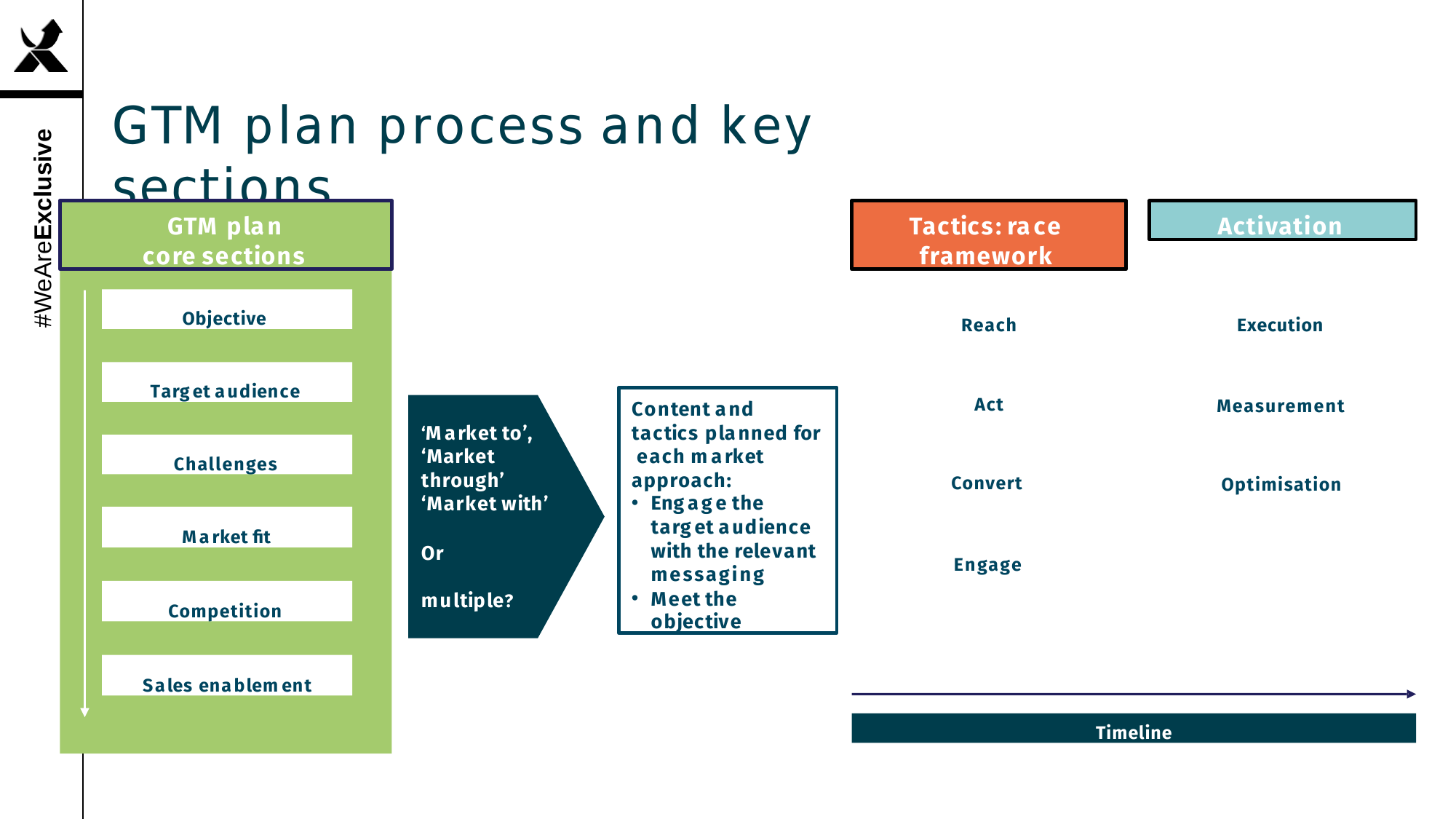

11
# GTM plan process and key sections
Tactics: race  framework
Activation

GTM plan  core sections
Objective

Execution
Reach
Target audience
Act
Measurement
Content and  tactics planned for  each market  approach:
Engage the
target audience  with the relevant  messaging
Meet the  objective

‘Market to’,  ‘Market  through’  ‘Market with’
Or  multiple?
Challenges
Convert
Optimisation
Market fit
Engage
Competition
Sales enablement

Timeline